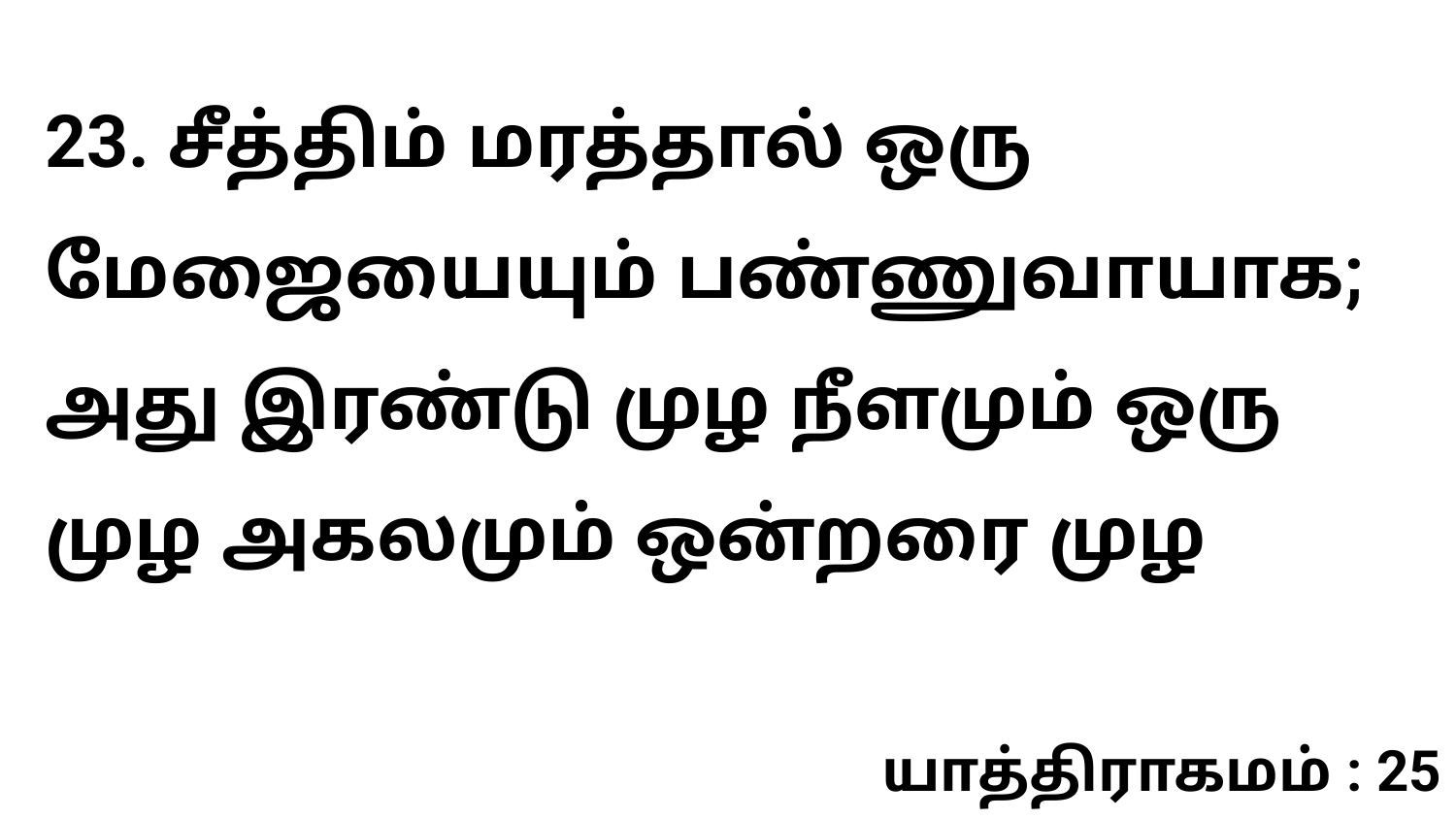

23. சீத்திம் மரத்தால் ஒரு மேஜையையும் பண்ணுவாயாக; அது இரண்டு முழ நீளமும் ஒரு முழ அகலமும் ஒன்றரை முழ
யாத்திராகமம் : 25